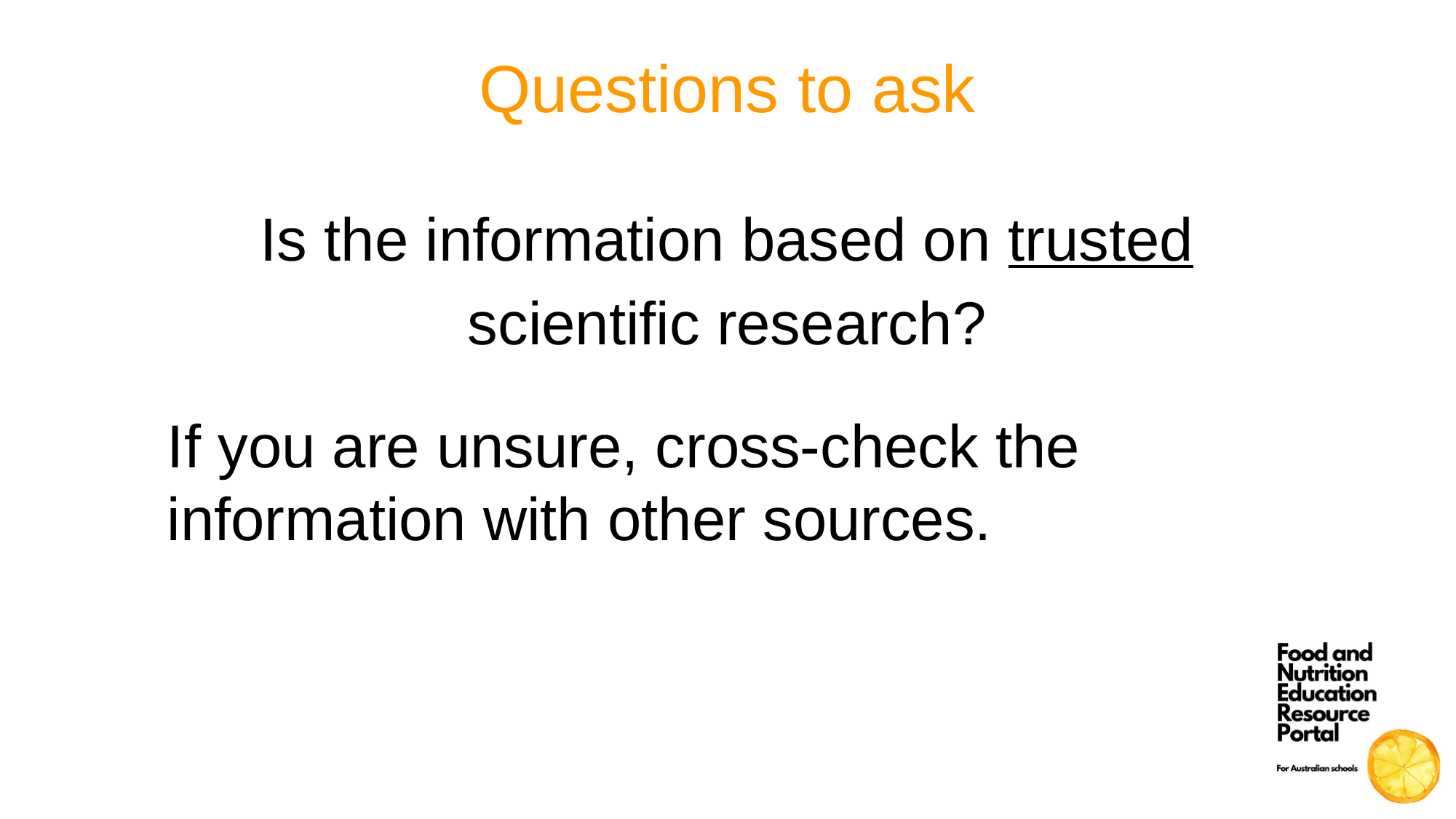

# Questions to ask
Is the information based on trusted scientific research?
If you are unsure, cross-check the information with other sources.